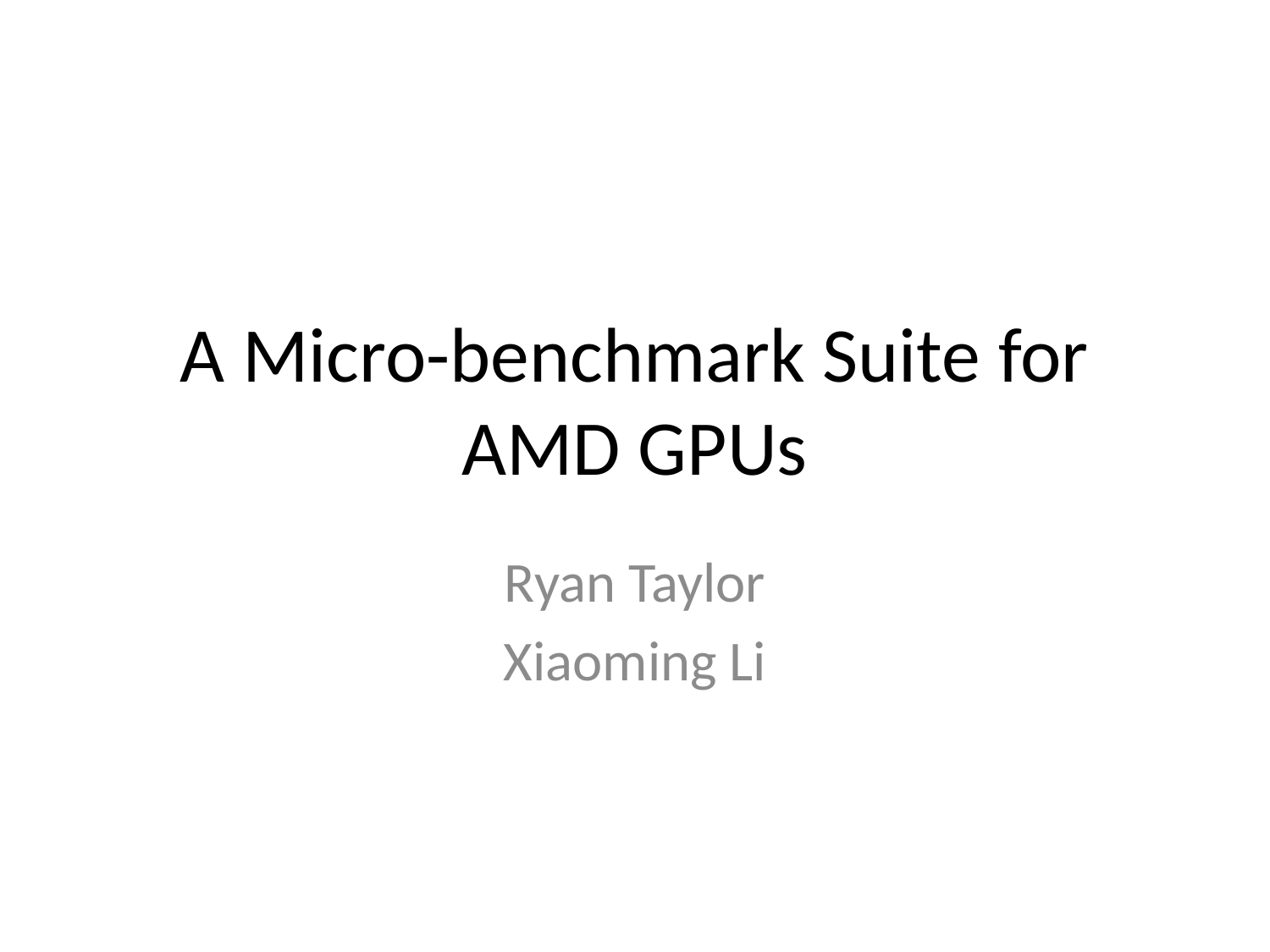

# A Micro-benchmark Suite for AMD GPUs
Ryan Taylor
Xiaoming Li